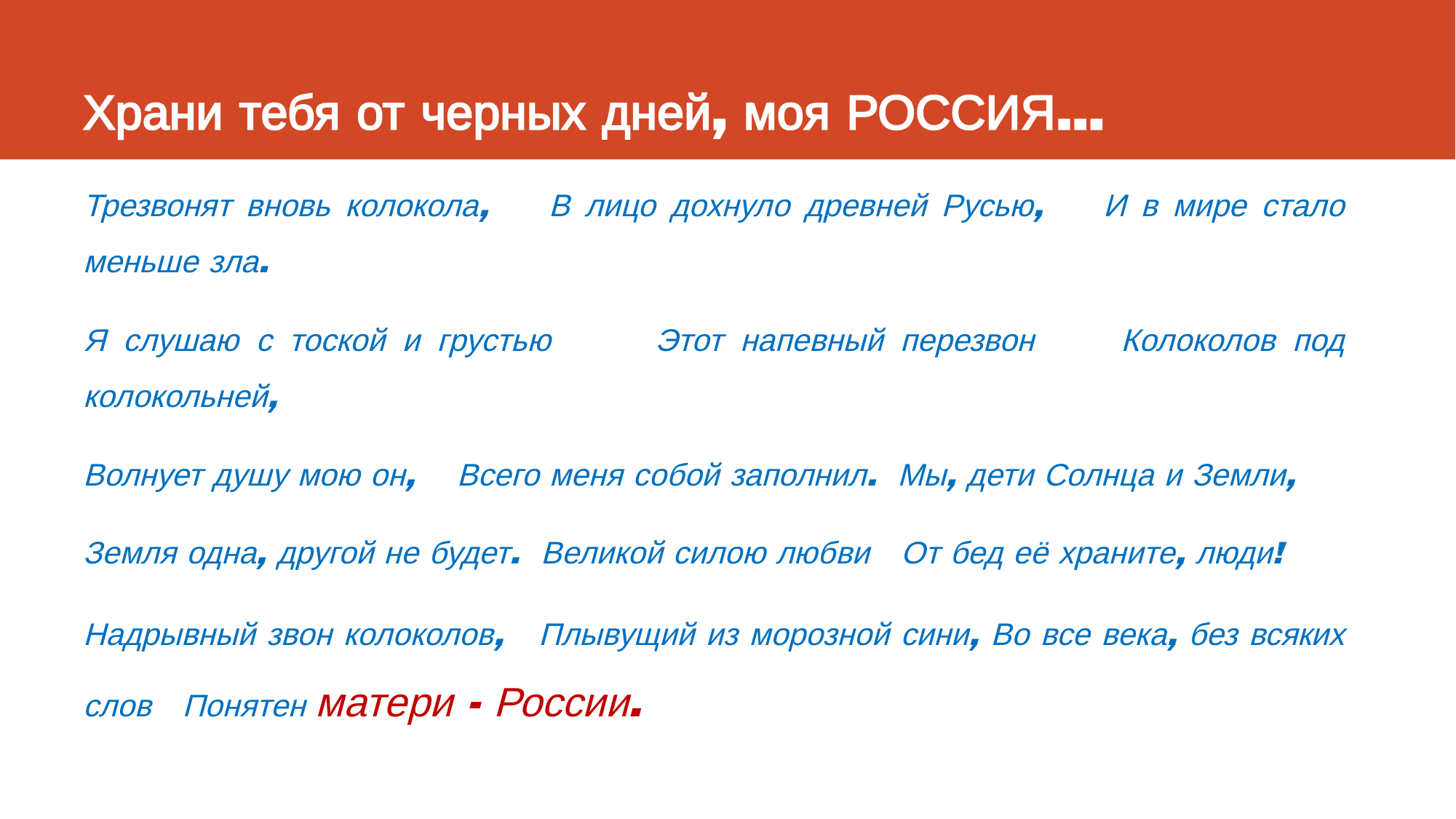

# Храни тебя от черных дней, моя РОССИЯ…
Трезвонят вновь колокола,    В лицо дохнуло древней Русью,    И в мире стало меньше зла.
Я слушаю с тоской и грустью      Этот напевный перезвон     Колоколов под колокольней,
Волнует душу мою он,    Всего меня собой заполнил.  Мы, дети Солнца и Земли,
Земля одна, другой не будет.  Великой силою любви   От бед её храните, люди!
Надрывный звон колоколов,   Плывущий из морозной сини, Во все века, без всяких слов   Понятен матери - России.